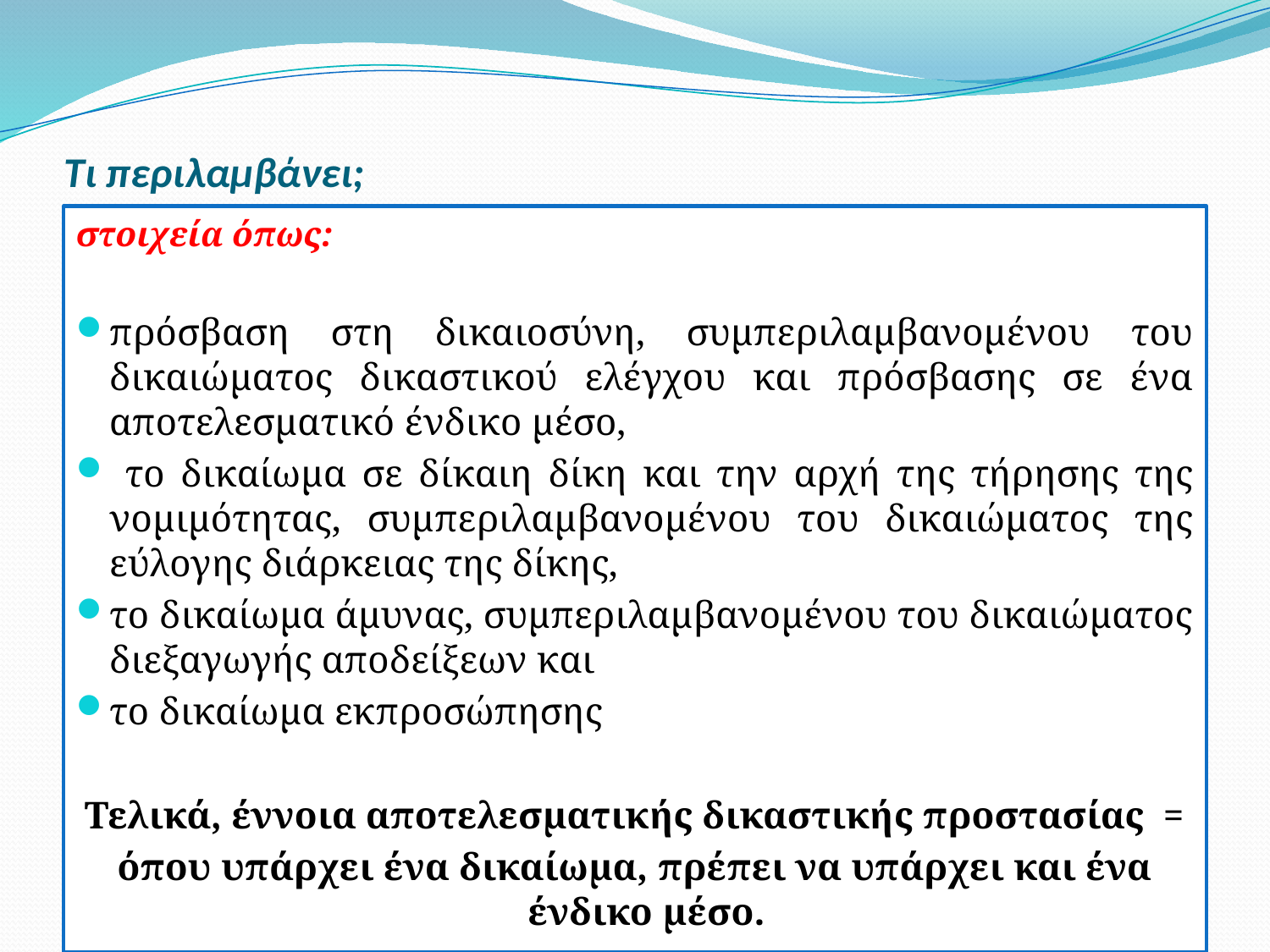

# Τι περιλαμβάνει;
στοιχεία όπως:

πρόσβαση στη δικαιοσύνη, συμπεριλαμβανομένου του δικαιώματος δικαστικού ελέγχου και πρόσβασης σε ένα αποτελεσματικό ένδικο μέσο,
 το δικαίωμα σε δίκαιη δίκη και την αρχή της τήρησης της νομιμότητας, συμπεριλαμβανομένου του δικαιώματος της εύλογης διάρκειας της δίκης,
το δικαίωμα άμυνας, συμπεριλαμβανομένου του δικαιώματος διεξαγωγής αποδείξεων και
το δικαίωμα εκπροσώπησης

Τελικά, έννοια αποτελεσματικής δικαστικής προστασίας  =
όπου υπάρχει ένα δικαίωμα, πρέπει να υπάρχει και ένα ένδικο μέσο.

6